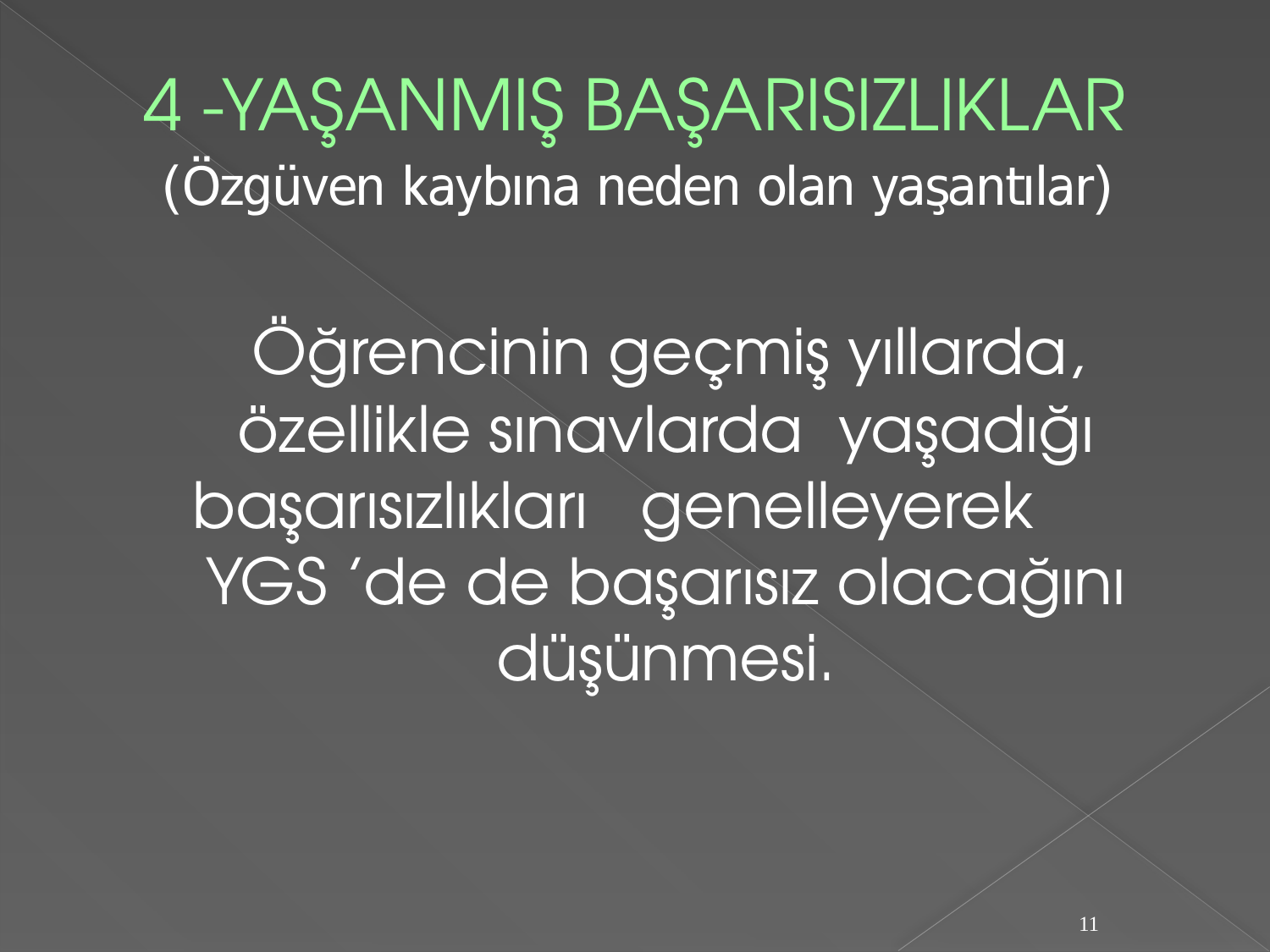

# 4 -YAŞANMIŞ BAŞARISIZLIKLAR
(Özgüven kaybına neden olan yaşantılar)

   Öğrencinin geçmiş yıllarda, özellikle sınavlarda  yaşadığı başarısızlıkları   genelleyerek       YGS ’de de başarısız olacağını düşünmesi.

11